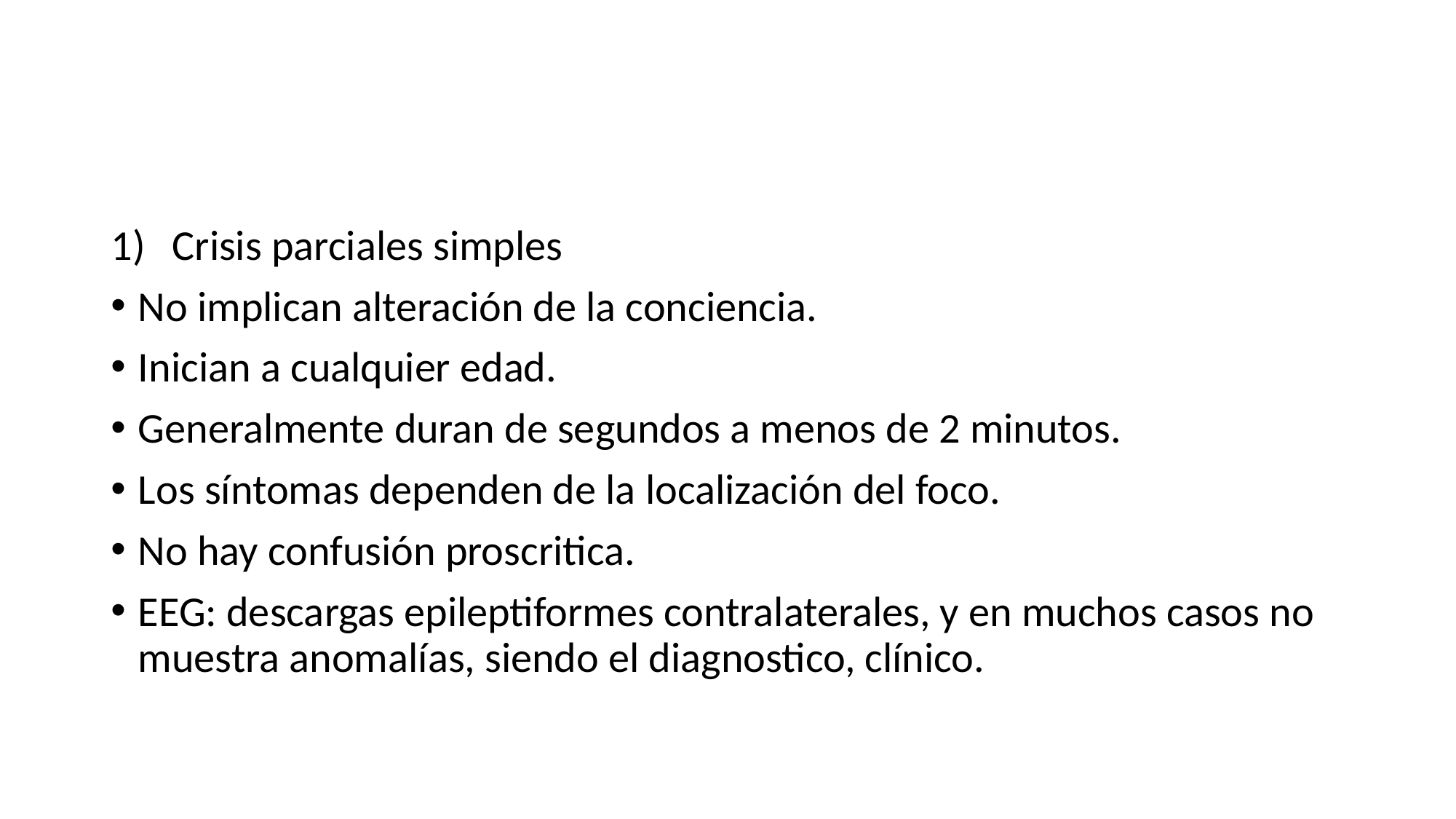

#
Crisis parciales simples
No implican alteración de la conciencia.
Inician a cualquier edad.
Generalmente duran de segundos a menos de 2 minutos.
Los síntomas dependen de la localización del foco.
No hay confusión proscritica.
EEG: descargas epileptiformes contralaterales, y en muchos casos no muestra anomalías, siendo el diagnostico, clínico.